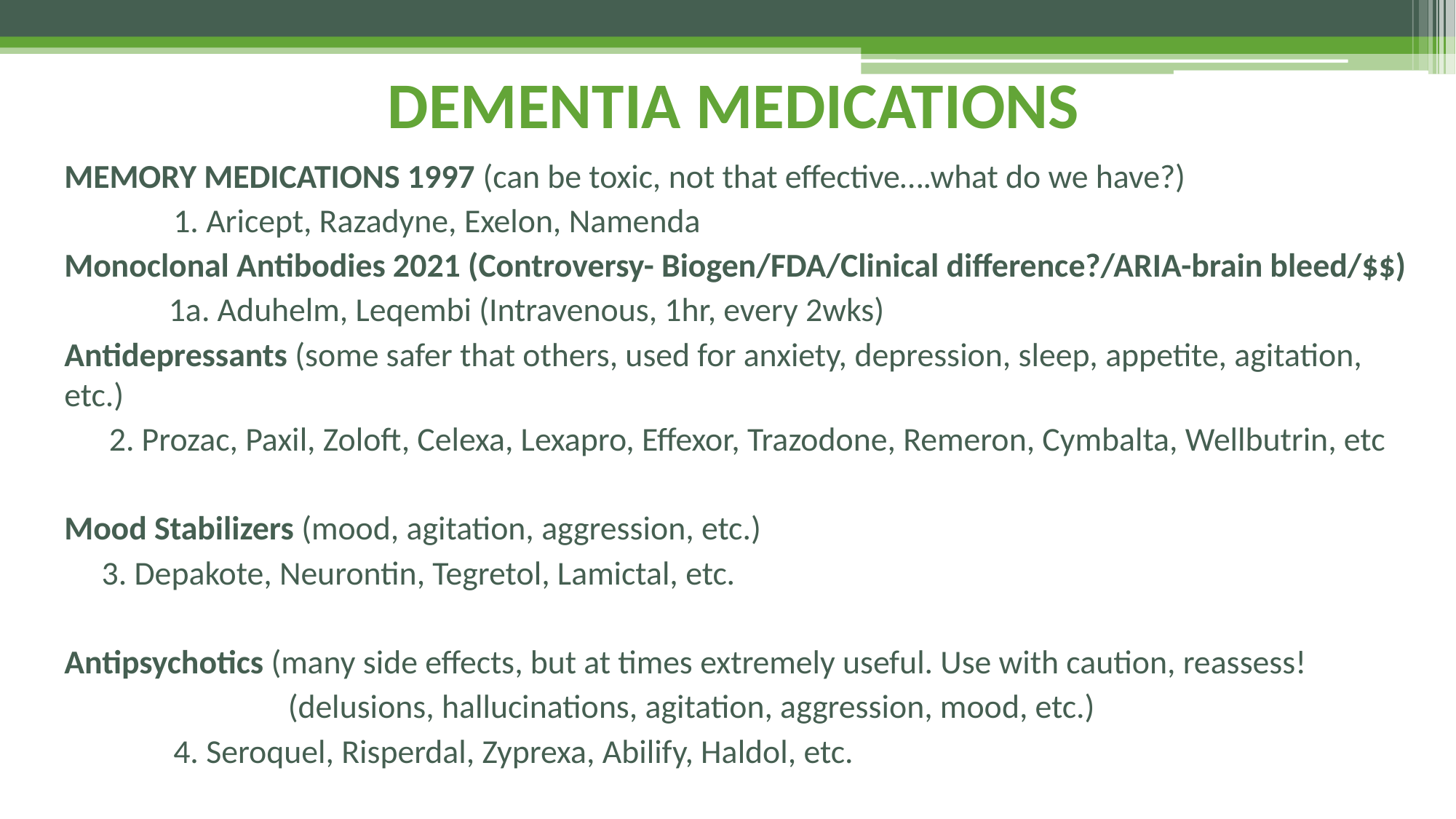

# DEMENTIA MEDICATIONS
MEMORY MEDICATIONS 1997 (can be toxic, not that effective….what do we have?)
	1. Aricept, Razadyne, Exelon, Namenda
Monoclonal Antibodies 2021 (Controversy- Biogen/FDA/Clinical difference?/ARIA-brain bleed/$$)
              1a. Aduhelm, Leqembi (Intravenous, 1hr, every 2wks)
Antidepressants (some safer that others, used for anxiety, depression, sleep, appetite, agitation, etc.)
      2. Prozac, Paxil, Zoloft, Celexa, Lexapro, Effexor, Trazodone, Remeron, Cymbalta, Wellbutrin, etc

Mood Stabilizers (mood, agitation, aggression, etc.)
     3. Depakote, Neurontin, Tegretol, Lamictal, etc.

Antipsychotics (many side effects, but at times extremely useful. Use with caution, reassess!
                              (delusions, hallucinations, agitation, aggression, mood, etc.)
	4. Seroquel, Risperdal, Zyprexa, Abilify, Haldol, etc.